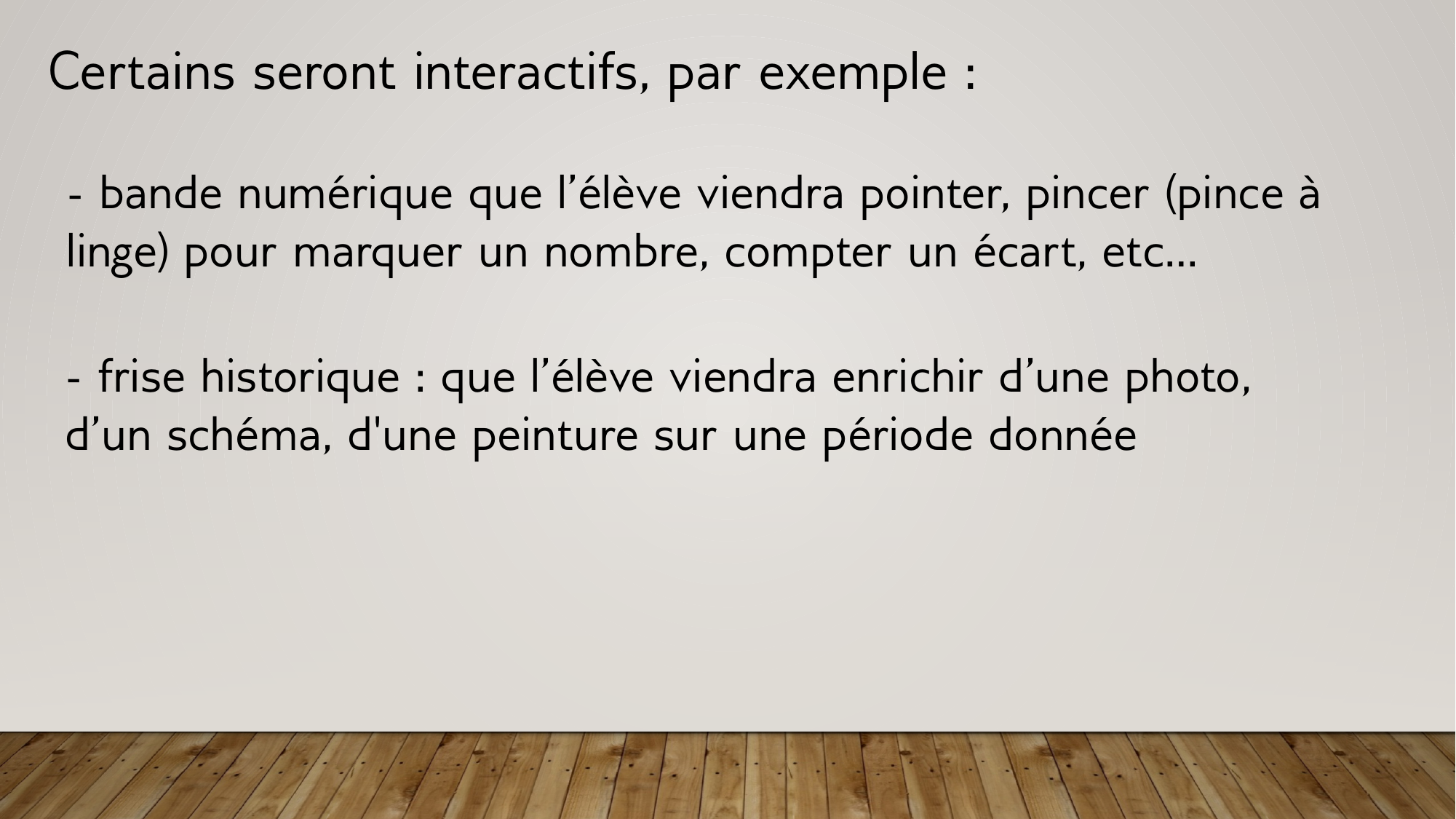

Certains seront interactifs, par exemple :
- bande numérique que l’élève viendra pointer, pincer (pince à linge) pour marquer un nombre, compter un écart, etc…
- frise historique : que l’élève viendra enrichir d’une photo, d’un schéma, d'une peinture sur une période donnée